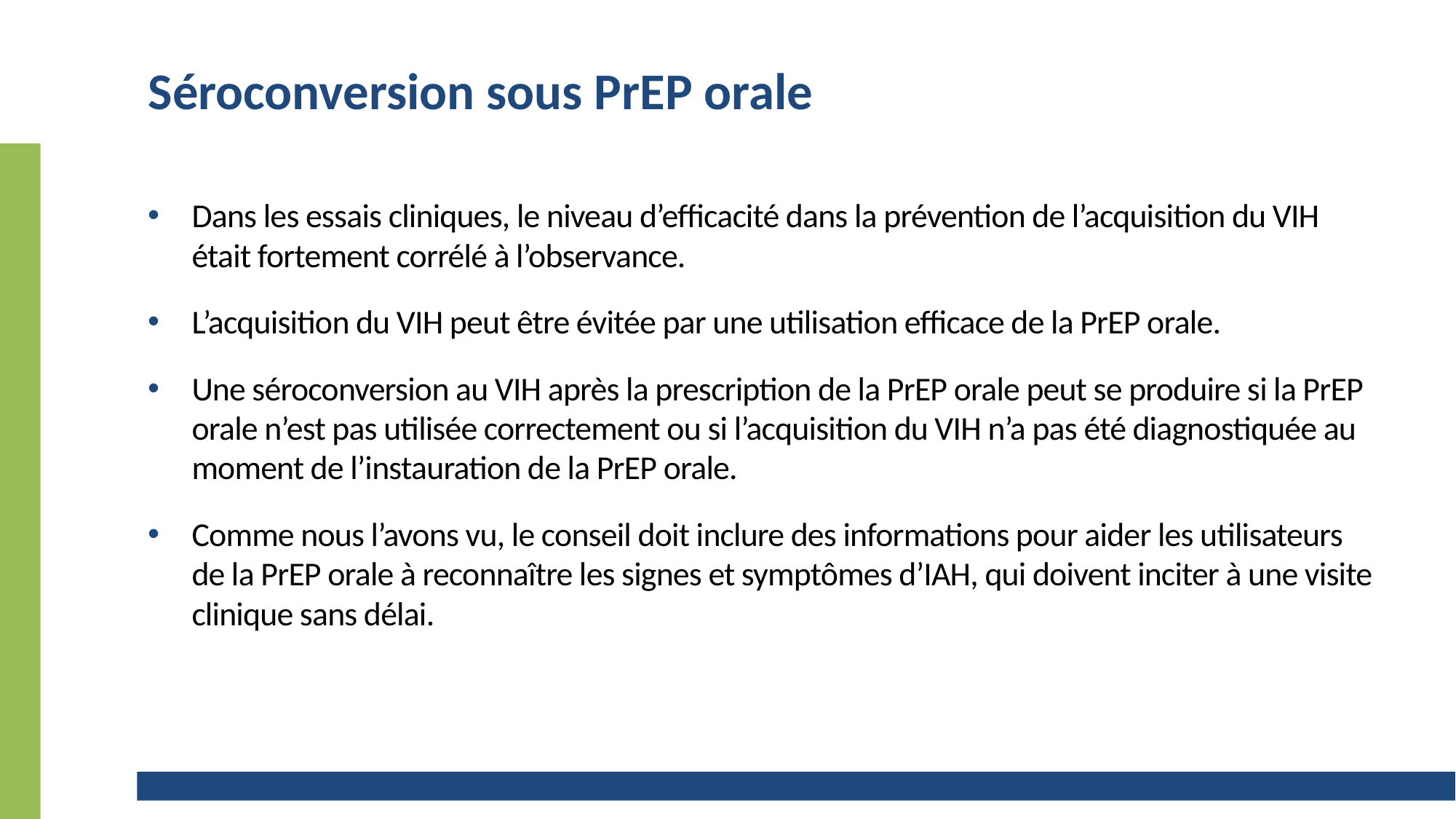

# Séroconversion sous PrEP orale
Dans les essais cliniques, le niveau d’efficacité dans la prévention de l’acquisition du VIH était fortement corrélé à l’observance.
L’acquisition du VIH peut être évitée par une utilisation efficace de la PrEP orale.
Une séroconversion au VIH après la prescription de la PrEP orale peut se produire si la PrEP orale n’est pas utilisée correctement ou si l’acquisition du VIH n’a pas été diagnostiquée au moment de l’instauration de la PrEP orale.
Comme nous l’avons vu, le conseil doit inclure des informations pour aider les utilisateurs de la PrEP orale à reconnaître les signes et symptômes d’IAH, qui doivent inciter à une visite clinique sans délai.